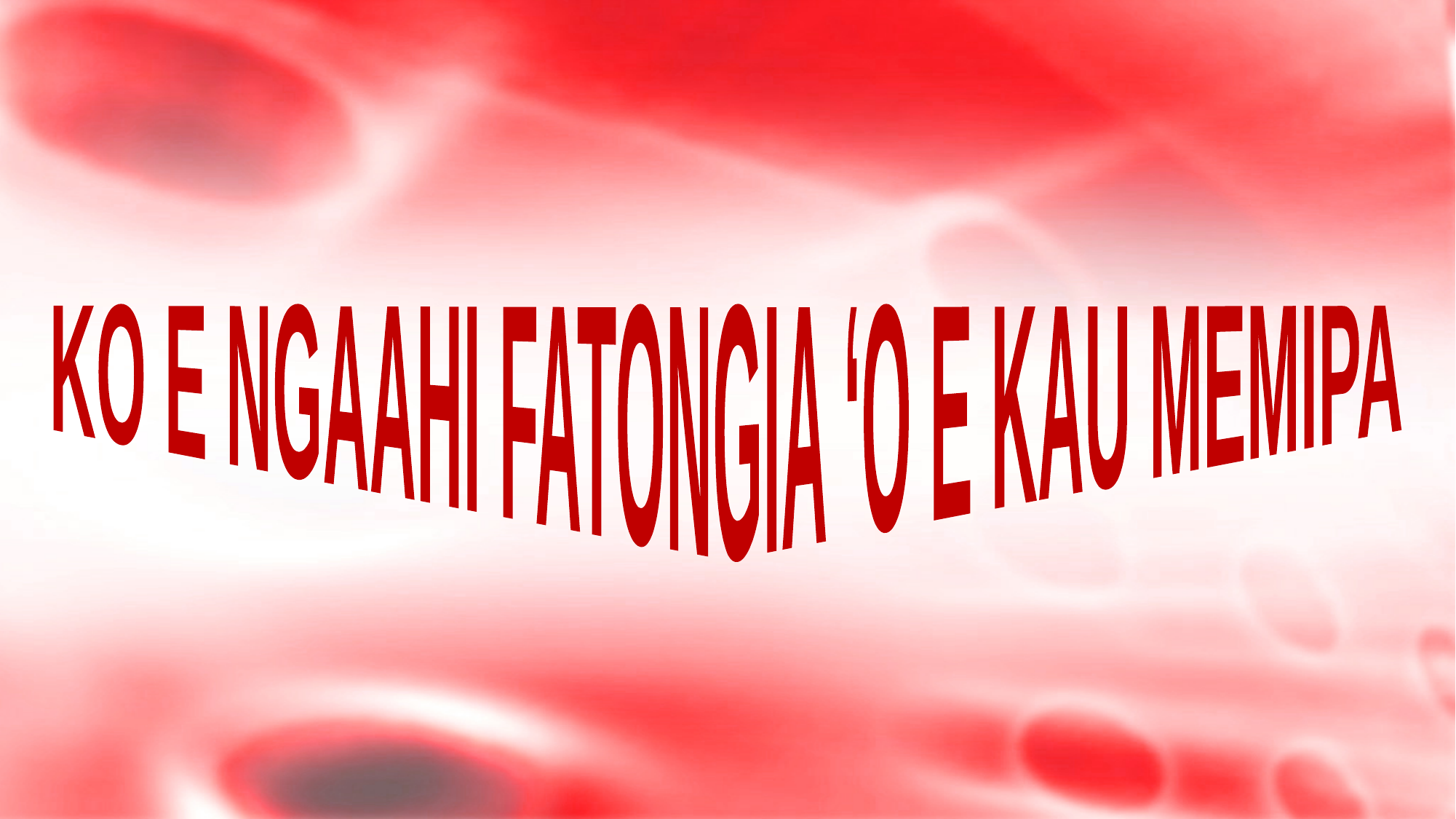

KO E NGAAHI FATONGIA ʻO E KAU MEMIPA